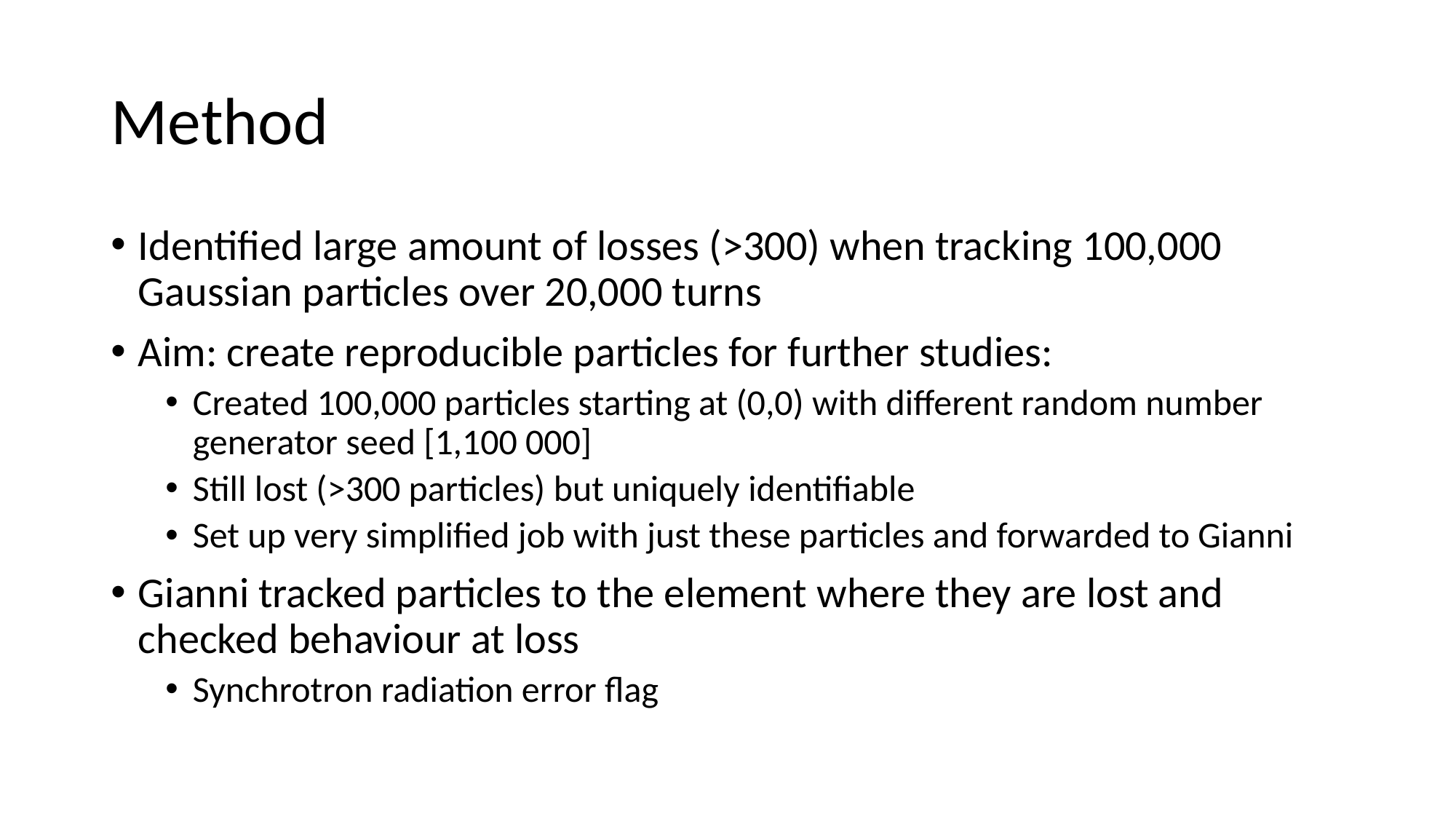

# Method
Identified large amount of losses (>300) when tracking 100,000 Gaussian particles over 20,000 turns
Aim: create reproducible particles for further studies:
Created 100,000 particles starting at (0,0) with different random number generator seed [1,100 000]
Still lost (>300 particles) but uniquely identifiable
Set up very simplified job with just these particles and forwarded to Gianni
Gianni tracked particles to the element where they are lost and checked behaviour at loss
Synchrotron radiation error flag